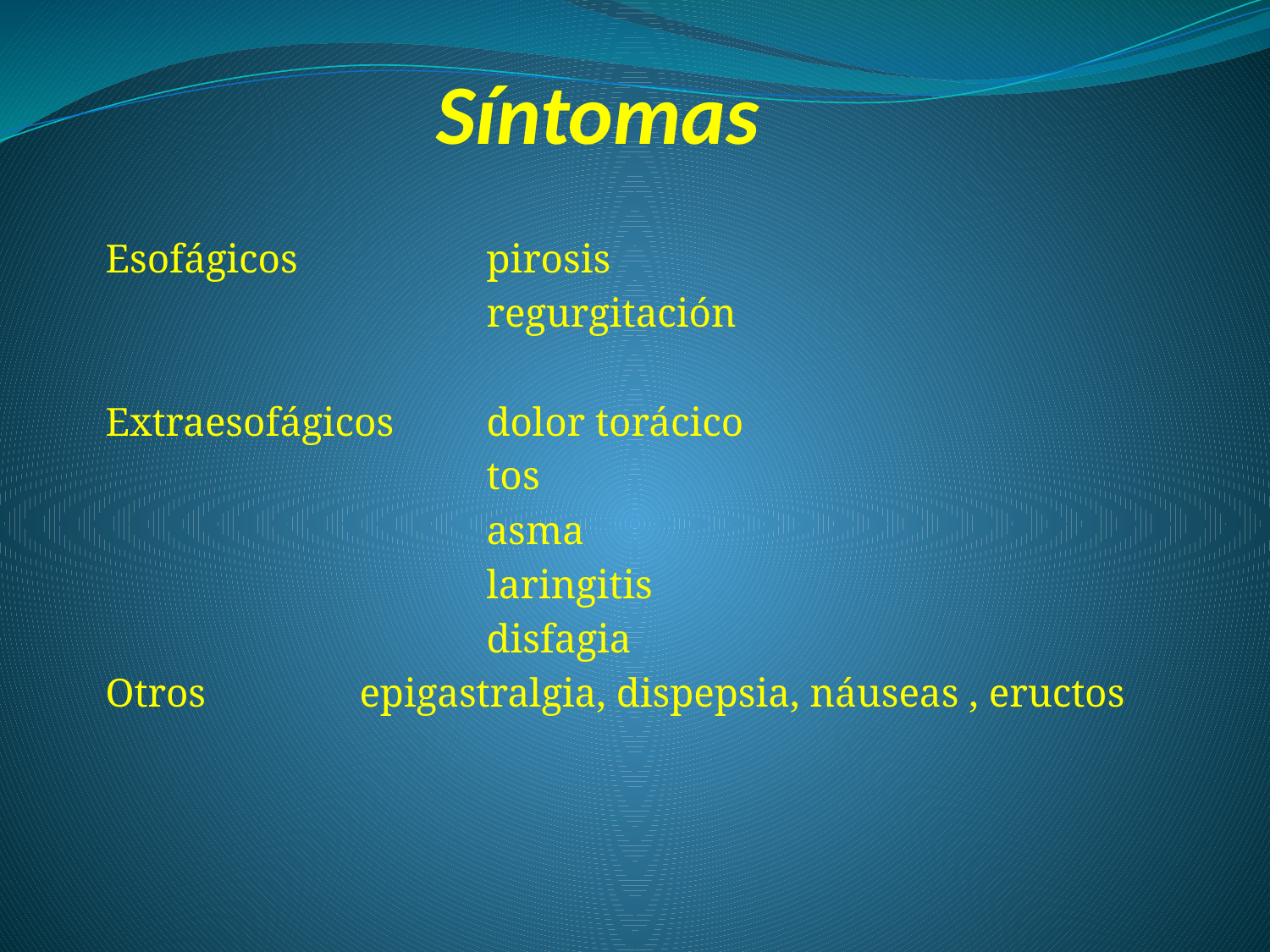

# Síntomas
Esofágicos         	pirosis
			regurgitación

Extraesofágicos 	dolor torácico
			tos
			asma
			laringitis
			disfagia
Otros 		epigastralgia, dispepsia, náuseas , eructos